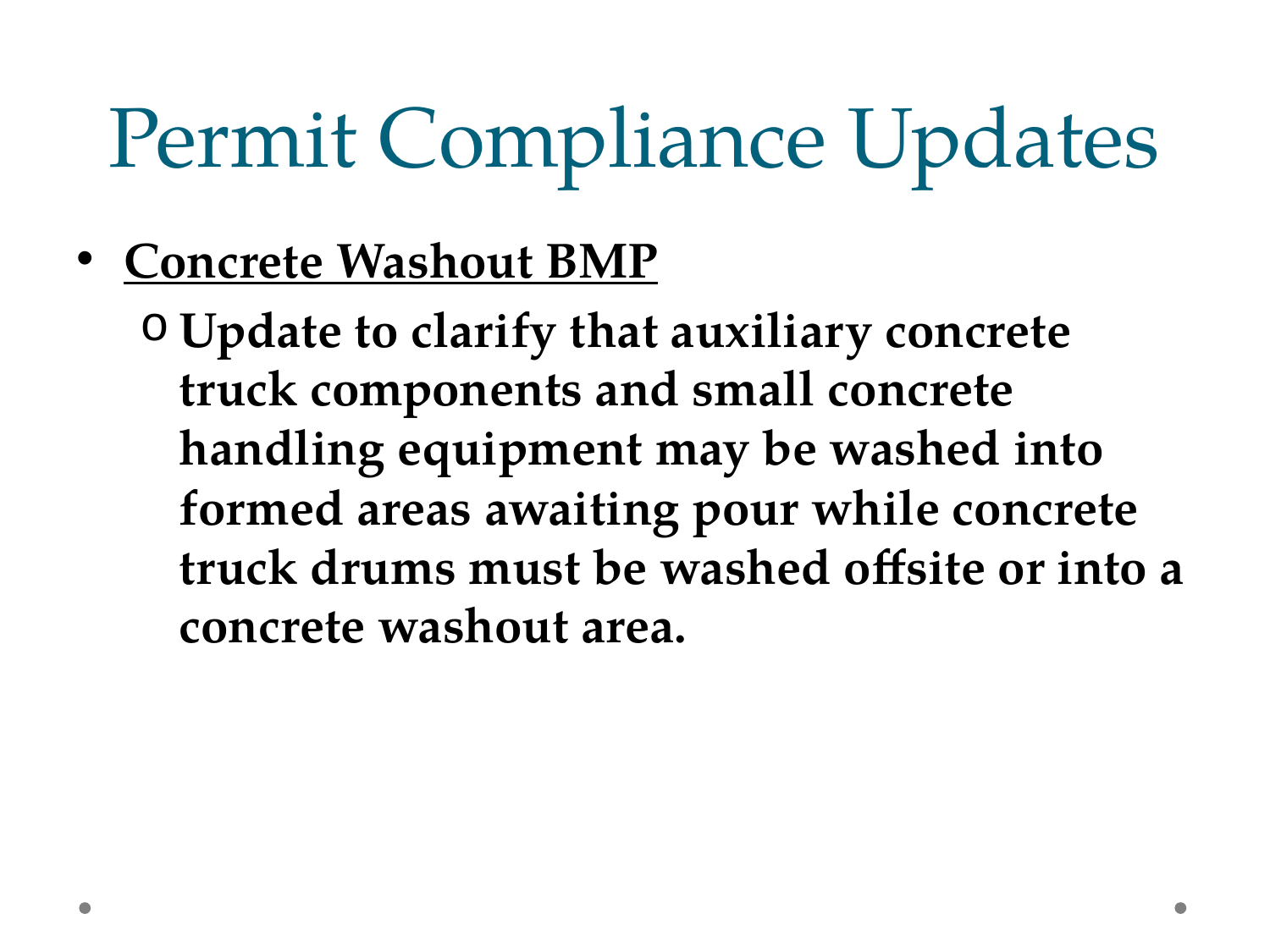

# Permit Compliance Updates
Concrete Washout BMP
Update to clarify that auxiliary concrete truck components and small concrete handling equipment may be washed into formed areas awaiting pour while concrete truck drums must be washed offsite or into a concrete washout area.